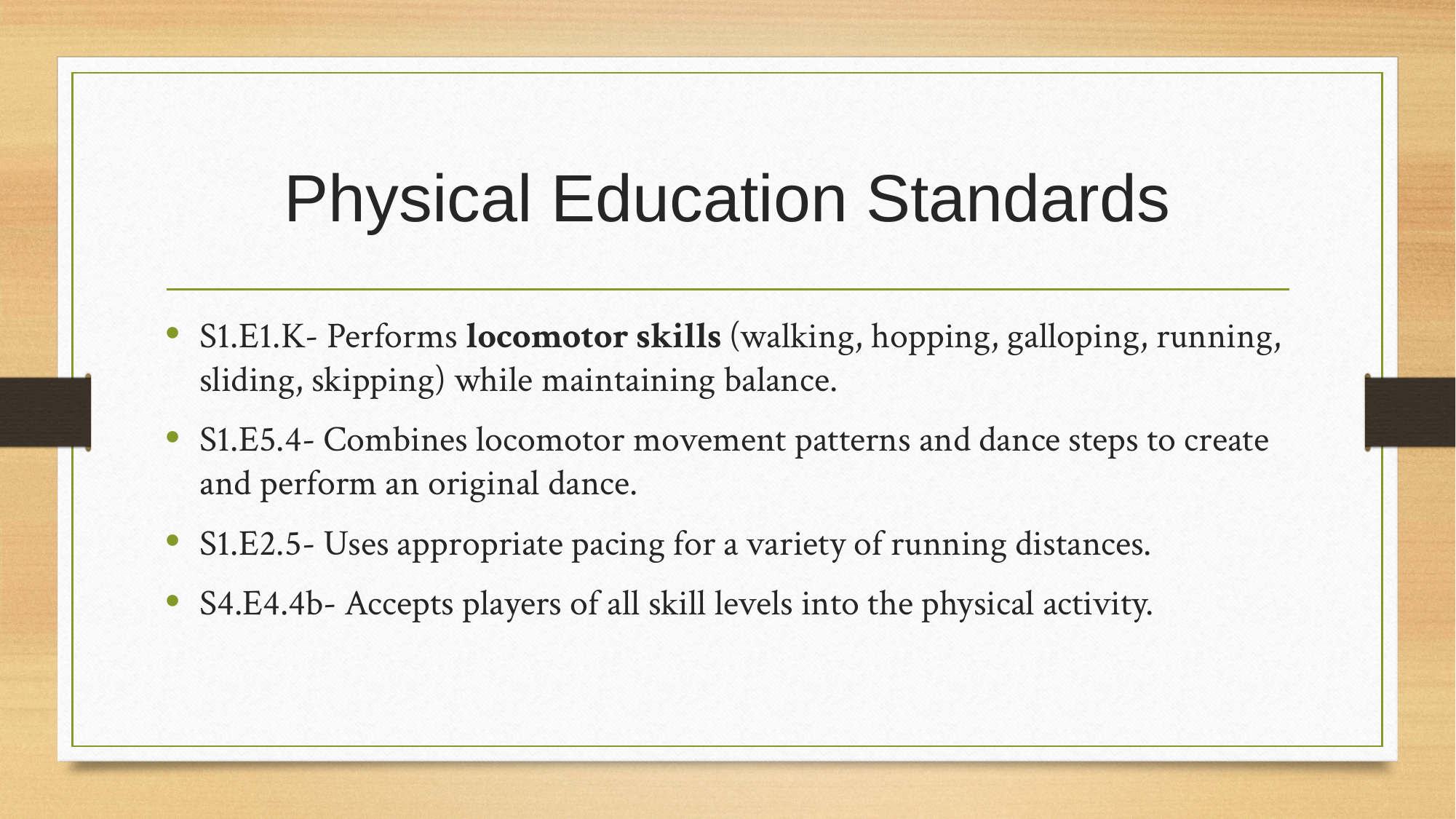

# Physical Education Standards
S1.E1.K- Performs locomotor skills (walking, hopping, galloping, running, sliding, skipping) while maintaining balance.
S1.E5.4- Combines locomotor movement patterns and dance steps to create and perform an original dance.
S1.E2.5- Uses appropriate pacing for a variety of running distances.
S4.E4.4b- Accepts players of all skill levels into the physical activity.